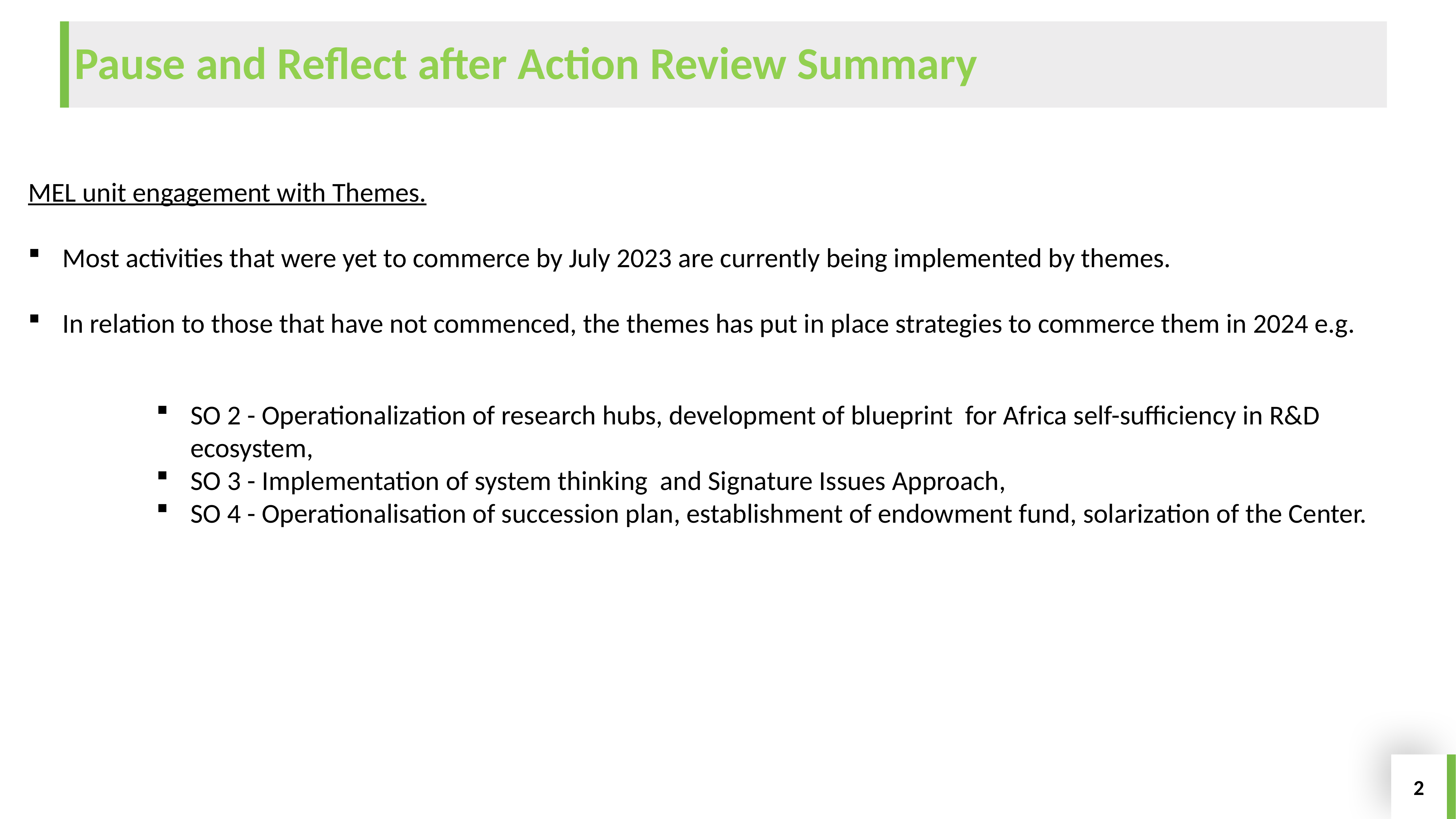

# Pause and Reflect after Action Review Summary
MEL unit engagement with Themes.

Most activities that were yet to commerce by July 2023 are currently being implemented by themes.

In relation to those that have not commenced, the themes has put in place strategies to commerce them in 2024 e.g.
SO 2 - Operationalization of research hubs, development of blueprint  for Africa self-sufficiency in R&D ecosystem,
SO 3 - Implementation of system thinking  and Signature Issues Approach,
SO 4 - Operationalisation of succession plan, establishment of endowment fund, solarization of the Center.
2